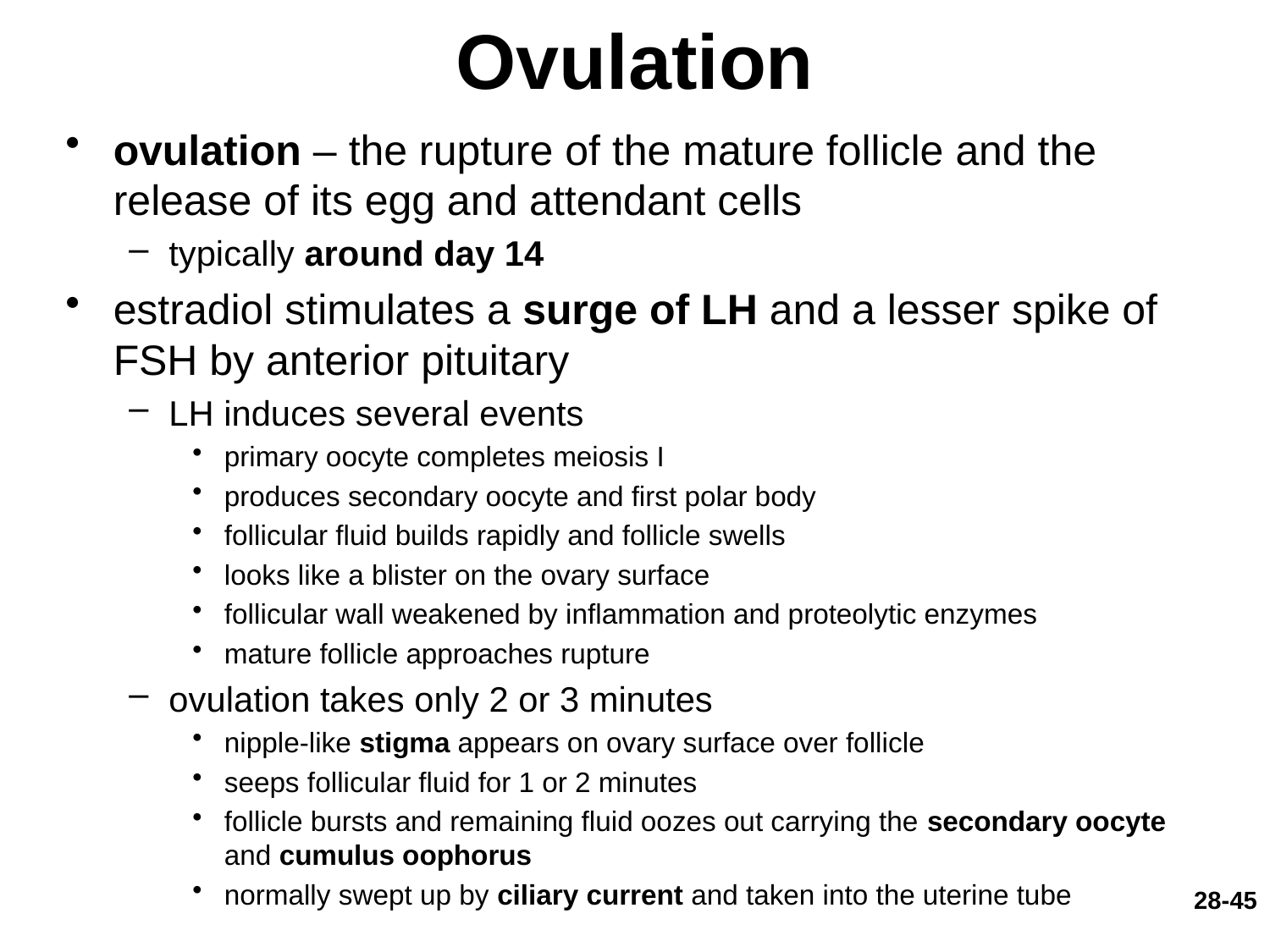

# Ovulation
ovulation – the rupture of the mature follicle and the release of its egg and attendant cells
typically around day 14
estradiol stimulates a surge of LH and a lesser spike of FSH by anterior pituitary
LH induces several events
primary oocyte completes meiosis I
produces secondary oocyte and first polar body
follicular fluid builds rapidly and follicle swells
looks like a blister on the ovary surface
follicular wall weakened by inflammation and proteolytic enzymes
mature follicle approaches rupture
ovulation takes only 2 or 3 minutes
nipple-like stigma appears on ovary surface over follicle
seeps follicular fluid for 1 or 2 minutes
follicle bursts and remaining fluid oozes out carrying the secondary oocyte and cumulus oophorus
normally swept up by ciliary current and taken into the uterine tube

28-45